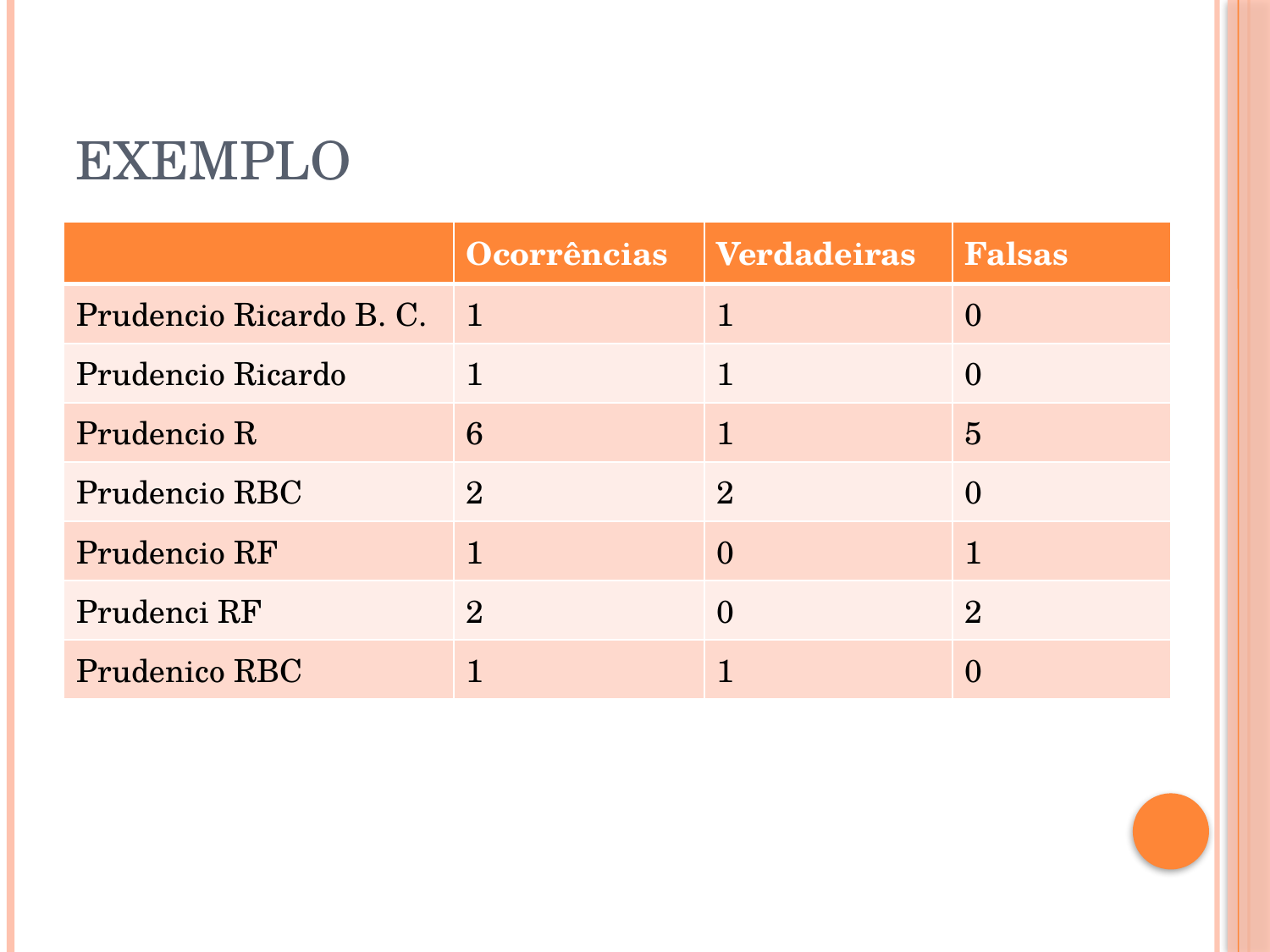

# Exemplo
|  | Ocorrências | Verdadeiras | Falsas |
| --- | --- | --- | --- |
| Prudencio Ricardo B. C. | 1 | 1 | 0 |
| Prudencio Ricardo | 1 | 1 | 0 |
| Prudencio R | 6 | 1 | 5 |
| Prudencio RBC | 2 | 2 | 0 |
| Prudencio RF | 1 | 0 | 1 |
| Prudenci RF | 2 | 0 | 2 |
| Prudenico RBC | 1 | 1 | 0 |